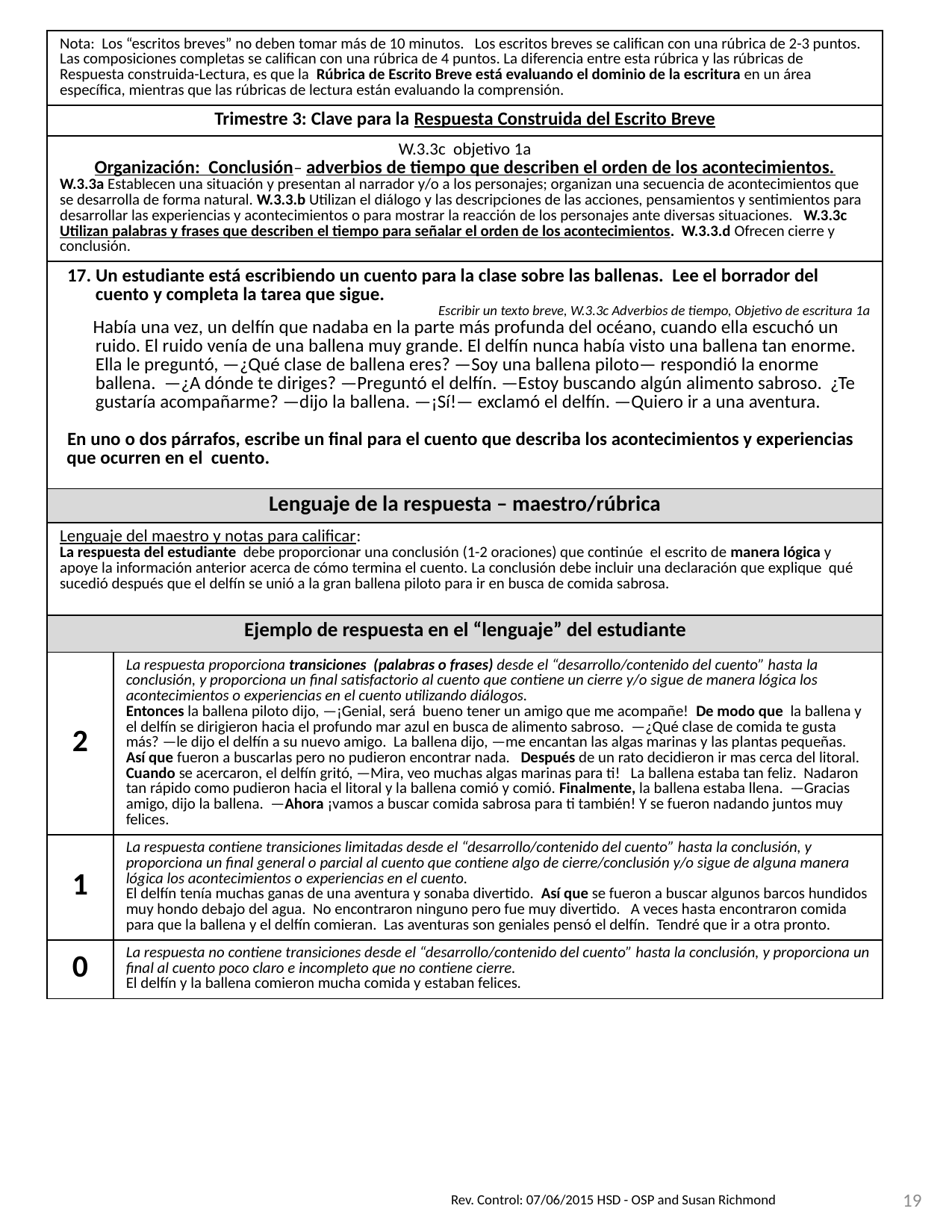

| Nota: Los “escritos breves” no deben tomar más de 10 minutos. Los escritos breves se califican con una rúbrica de 2-3 puntos. Las composiciones completas se califican con una rúbrica de 4 puntos. La diferencia entre esta rúbrica y las rúbricas de Respuesta construida-Lectura, es que la Rúbrica de Escrito Breve está evaluando el dominio de la escritura en un área específica, mientras que las rúbricas de lectura están evaluando la comprensión. |  |
| --- | --- |
| Trimestre 3: Clave para la Respuesta Construida del Escrito Breve |  |
| W.3.3c objetivo 1a Organización: Conclusión– adverbios de tiempo que describen el orden de los acontecimientos. W.3.3a Establecen una situación y presentan al narrador y/o a los personajes; organizan una secuencia de acontecimientos que se desarrolla de forma natural. W.3.3.b Utilizan el diálogo y las descripciones de las acciones, pensamientos y sentimientos para desarrollar las experiencias y acontecimientos o para mostrar la reacción de los personajes ante diversas situaciones. W.3.3c Utilizan palabras y frases que describen el tiempo para señalar el orden de los acontecimientos. W.3.3.d Ofrecen cierre y conclusión. |  |
| 17. Un estudiante está escribiendo un cuento para la clase sobre las ballenas. Lee el borrador del cuento y completa la tarea que sigue. Escribir un texto breve, W.3.3c Adverbios de tiempo, Objetivo de escritura 1a Había una vez, un delfín que nadaba en la parte más profunda del océano, cuando ella escuchó un ruido. El ruido venía de una ballena muy grande. El delfín nunca había visto una ballena tan enorme. Ella le preguntó, —¿Qué clase de ballena eres? —Soy una ballena piloto— respondió la enorme ballena. —¿A dónde te diriges? —Preguntó el delfín. —Estoy buscando algún alimento sabroso. ¿Te gustaría acompañarme? —dijo la ballena. —¡Sí!— exclamó el delfín. —Quiero ir a una aventura. En uno o dos párrafos, escribe un final para el cuento que describa los acontecimientos y experiencias que ocurren en el cuento. |  |
| Lenguaje de la respuesta – maestro/rúbrica |  |
| Lenguaje del maestro y notas para calificar: La respuesta del estudiante debe proporcionar una conclusión (1-2 oraciones) que continúe el escrito de manera lógica y apoye la información anterior acerca de cómo termina el cuento. La conclusión debe incluir una declaración que explique qué sucedió después que el delfín se unió a la gran ballena piloto para ir en busca de comida sabrosa. |  |
| Ejemplo de respuesta en el “lenguaje” del estudiante |  |
| 2 | La respuesta proporciona transiciones (palabras o frases) desde el “desarrollo/contenido del cuento” hasta la conclusión, y proporciona un final satisfactorio al cuento que contiene un cierre y/o sigue de manera lógica los acontecimientos o experiencias en el cuento utilizando diálogos. Entonces la ballena piloto dijo, —¡Genial, será bueno tener un amigo que me acompañe! De modo que la ballena y el delfín se dirigieron hacia el profundo mar azul en busca de alimento sabroso. —¿Qué clase de comida te gusta más? —le dijo el delfín a su nuevo amigo. La ballena dijo, —me encantan las algas marinas y las plantas pequeñas. Así que fueron a buscarlas pero no pudieron encontrar nada. Después de un rato decidieron ir mas cerca del litoral. Cuando se acercaron, el delfín gritó, —Mira, veo muchas algas marinas para ti! La ballena estaba tan feliz. Nadaron tan rápido como pudieron hacia el litoral y la ballena comió y comió. Finalmente, la ballena estaba llena. —Gracias amigo, dijo la ballena. —Ahora ¡vamos a buscar comida sabrosa para ti también! Y se fueron nadando juntos muy felices. |
| 1 | La respuesta contiene transiciones limitadas desde el “desarrollo/contenido del cuento” hasta la conclusión, y proporciona un final general o parcial al cuento que contiene algo de cierre/conclusión y/o sigue de alguna manera lógica los acontecimientos o experiencias en el cuento. El delfín tenía muchas ganas de una aventura y sonaba divertido. Así que se fueron a buscar algunos barcos hundidos muy hondo debajo del agua. No encontraron ninguno pero fue muy divertido. A veces hasta encontraron comida para que la ballena y el delfín comieran. Las aventuras son geniales pensó el delfín. Tendré que ir a otra pronto. |
| 0 | La respuesta no contiene transiciones desde el “desarrollo/contenido del cuento” hasta la conclusión, y proporciona un final al cuento poco claro e incompleto que no contiene cierre. El delfín y la ballena comieron mucha comida y estaban felices. |
Rev. Control: 07/06/2015 HSD - OSP and Susan Richmond
19